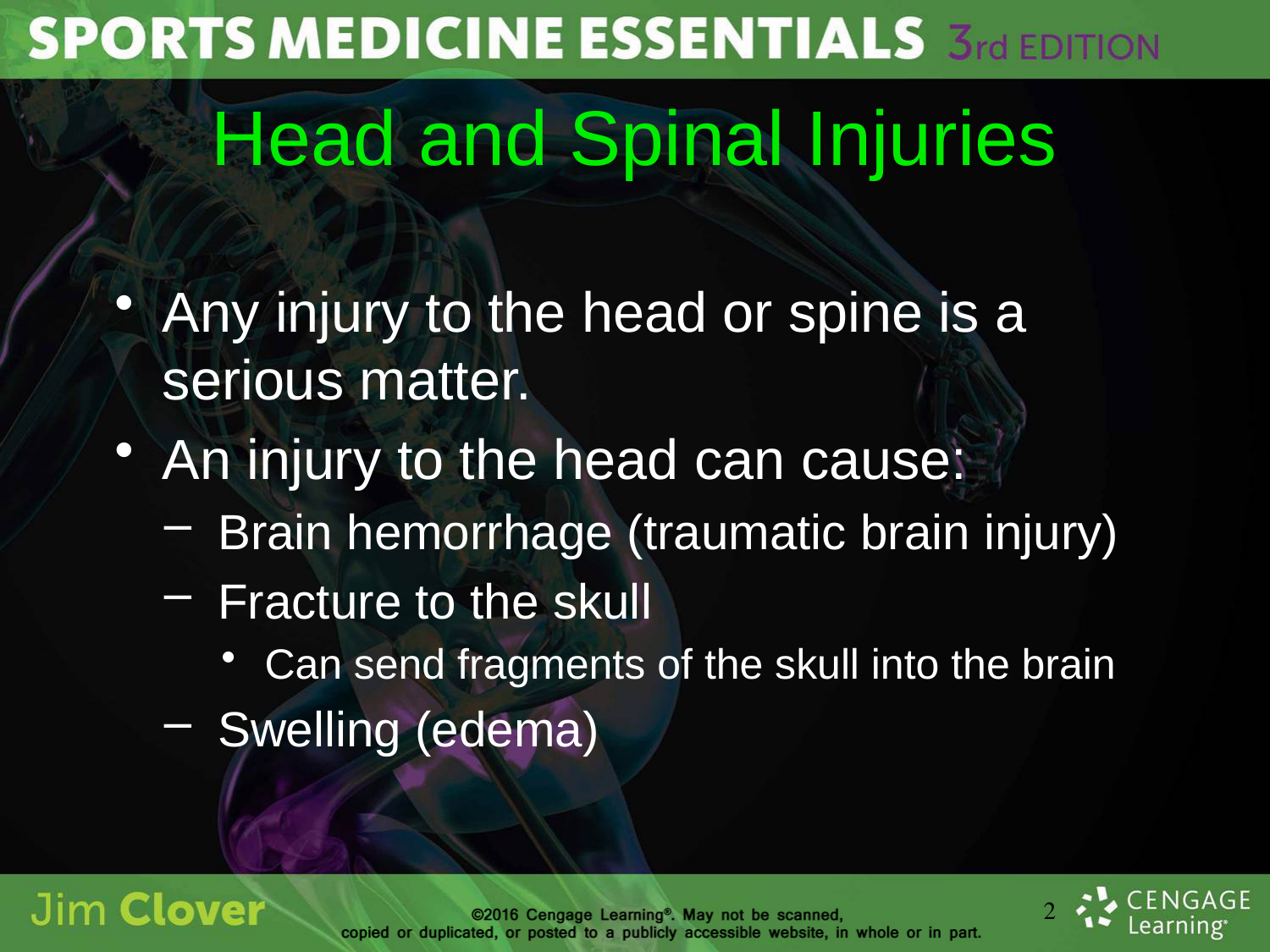

# Head and Spinal Injuries
Any injury to the head or spine is a serious matter.
An injury to the head can cause:
Brain hemorrhage (traumatic brain injury)
Fracture to the skull
Can send fragments of the skull into the brain
Swelling (edema)

2